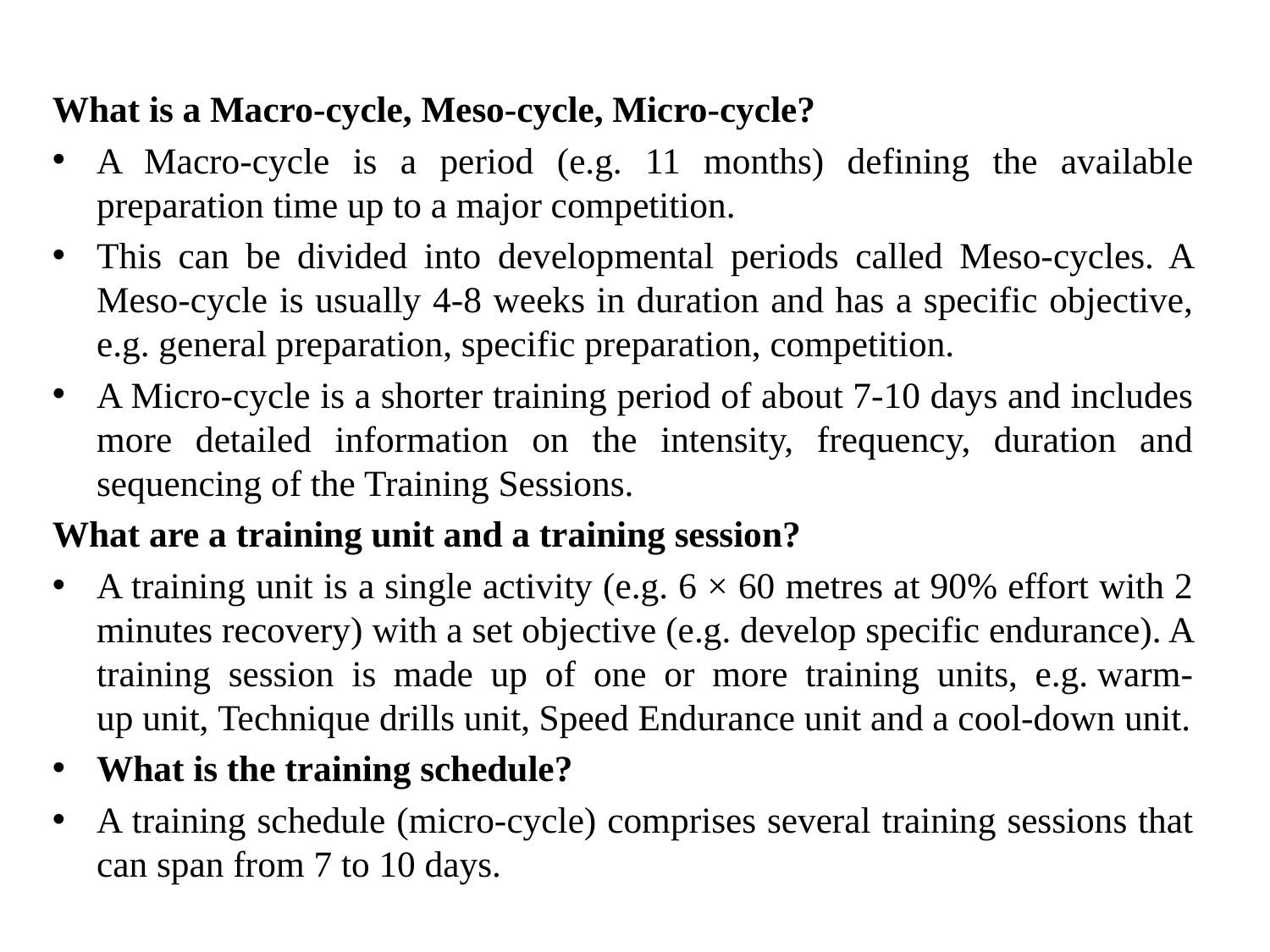

What is a Macro-cycle, Meso-cycle, Micro-cycle?
A Macro-cycle is a period (e.g. 11 months) defining the available preparation time up to a major competition.
This can be divided into developmental periods called Meso-cycles. A Meso-cycle is usually 4-8 weeks in duration and has a specific objective, e.g. general preparation, specific preparation, competition.
A Micro-cycle is a shorter training period of about 7-10 days and includes more detailed information on the intensity, frequency, duration and sequencing of the Training Sessions.
What are a training unit and a training session?
A training unit is a single activity (e.g. 6 × 60 metres at 90% effort with 2 minutes recovery) with a set objective (e.g. develop specific endurance). A training session is made up of one or more training units, e.g. warm-up unit, Technique drills unit, Speed Endurance unit and a cool-down unit.
What is the training schedule?
A training schedule (micro-cycle) comprises several training sessions that can span from 7 to 10 days.